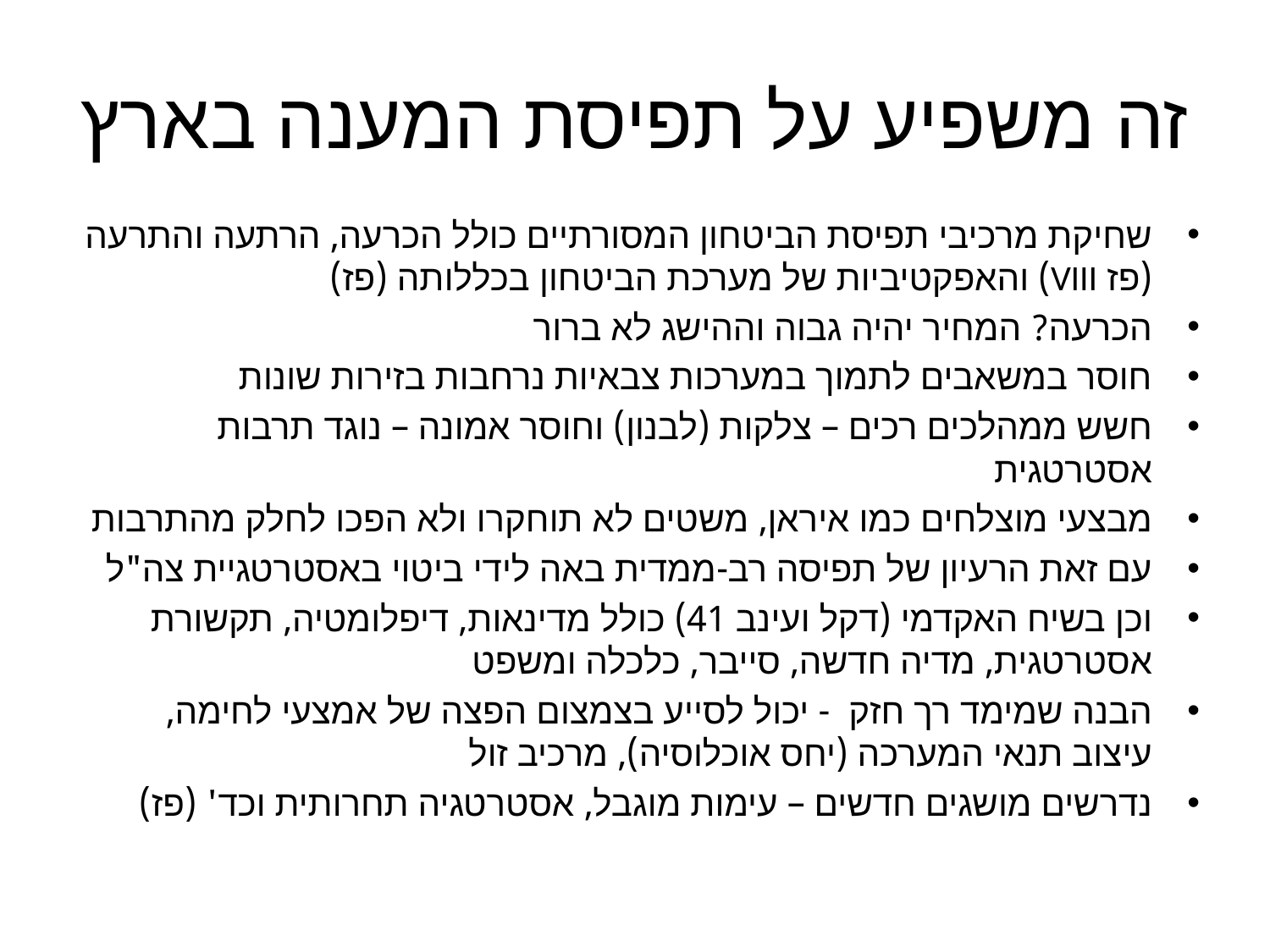

# זה משפיע על תפיסת המענה בארץ
שחיקת מרכיבי תפיסת הביטחון המסורתיים כולל הכרעה, הרתעה והתרעה (פז VIII) והאפקטיביות של מערכת הביטחון בכללותה (פז)
הכרעה? המחיר יהיה גבוה וההישג לא ברור
חוסר במשאבים לתמוך במערכות צבאיות נרחבות בזירות שונות
חשש ממהלכים רכים – צלקות (לבנון) וחוסר אמונה – נוגד תרבות אסטרטגית
מבצעי מוצלחים כמו איראן, משטים לא תוחקרו ולא הפכו לחלק מהתרבות
עם זאת הרעיון של תפיסה רב-ממדית באה לידי ביטוי באסטרטגיית צה"ל
וכן בשיח האקדמי (דקל ועינב 41) כולל מדינאות, דיפלומטיה, תקשורת אסטרטגית, מדיה חדשה, סייבר, כלכלה ומשפט
הבנה שמימד רך חזק  - יכול לסייע בצמצום הפצה של אמצעי לחימה, עיצוב תנאי המערכה (יחס אוכלוסיה), מרכיב זול
נדרשים מושגים חדשים – עימות מוגבל, אסטרטגיה תחרותית וכד' (פז)